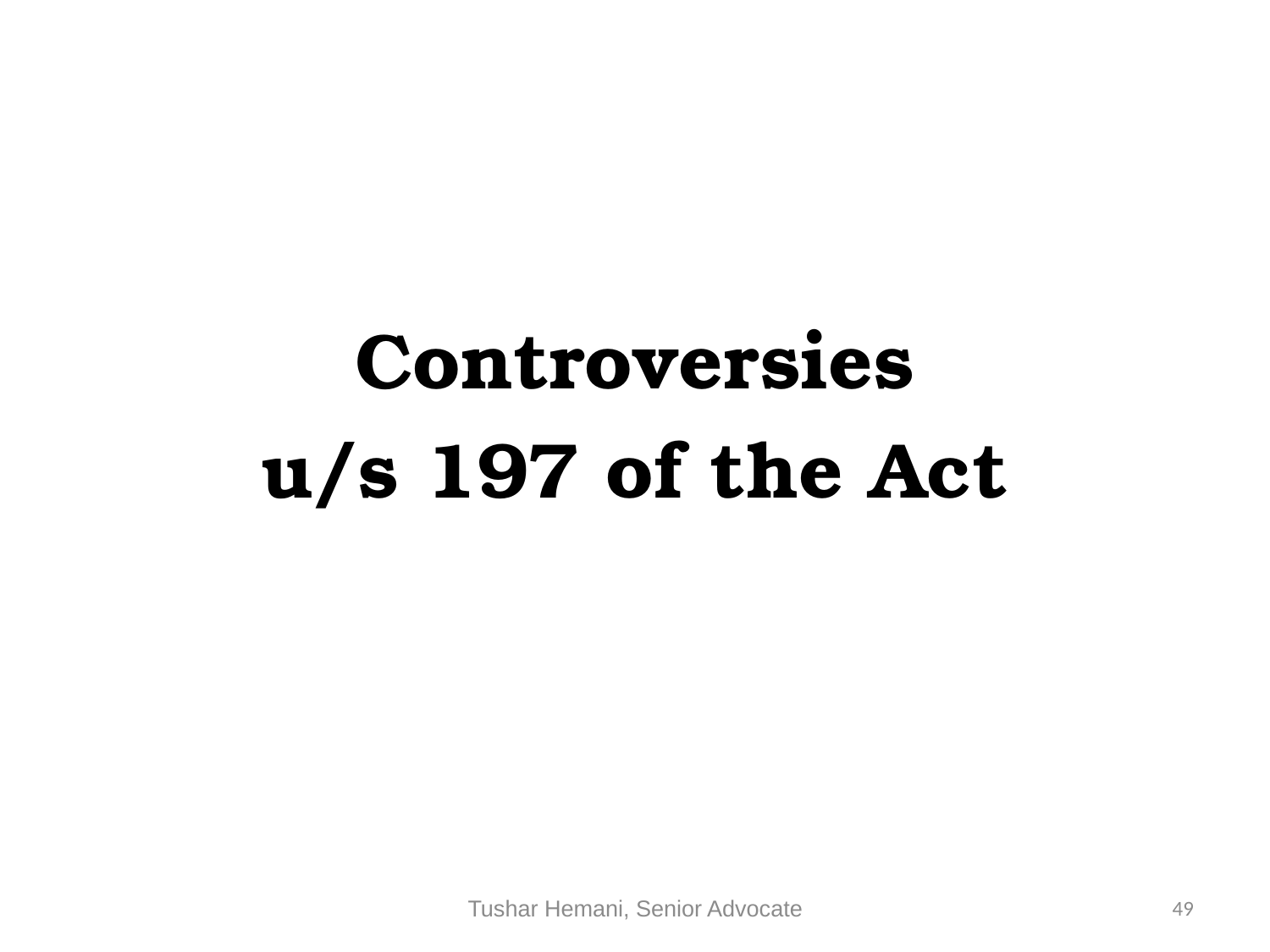

#

Controversies
u/s 197 of the Act

Tushar Hemani, Senior Advocate
49